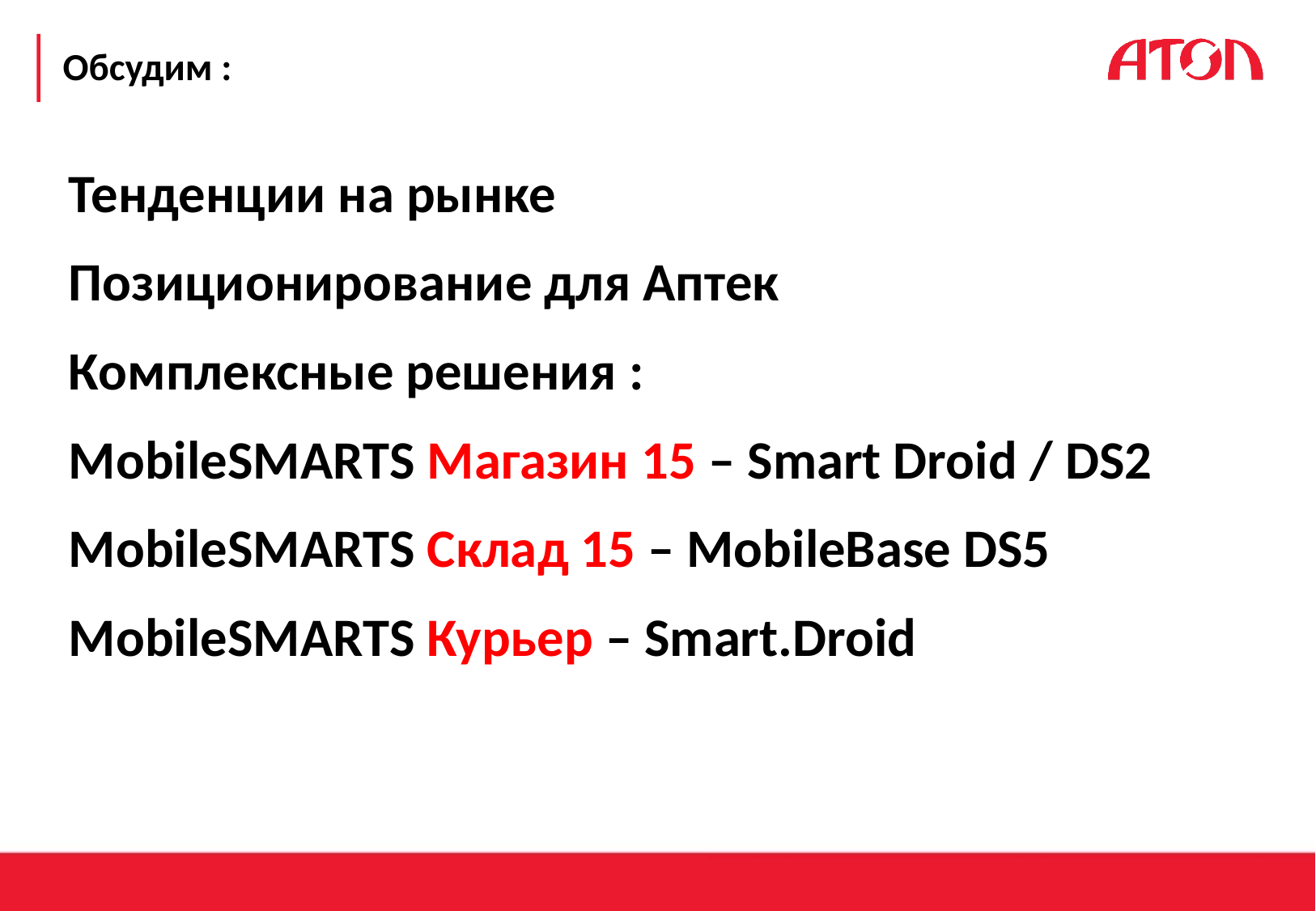

# Обсудим :
Тенденции на рынке
Позиционирование для Аптек
Комплексные решения :
MobileSMARTS Магазин 15 – Smart Droid / DS2
MobileSMARTS Склад 15 – MobileBase DS5
MobileSMARTS Курьер – Smart.Droid